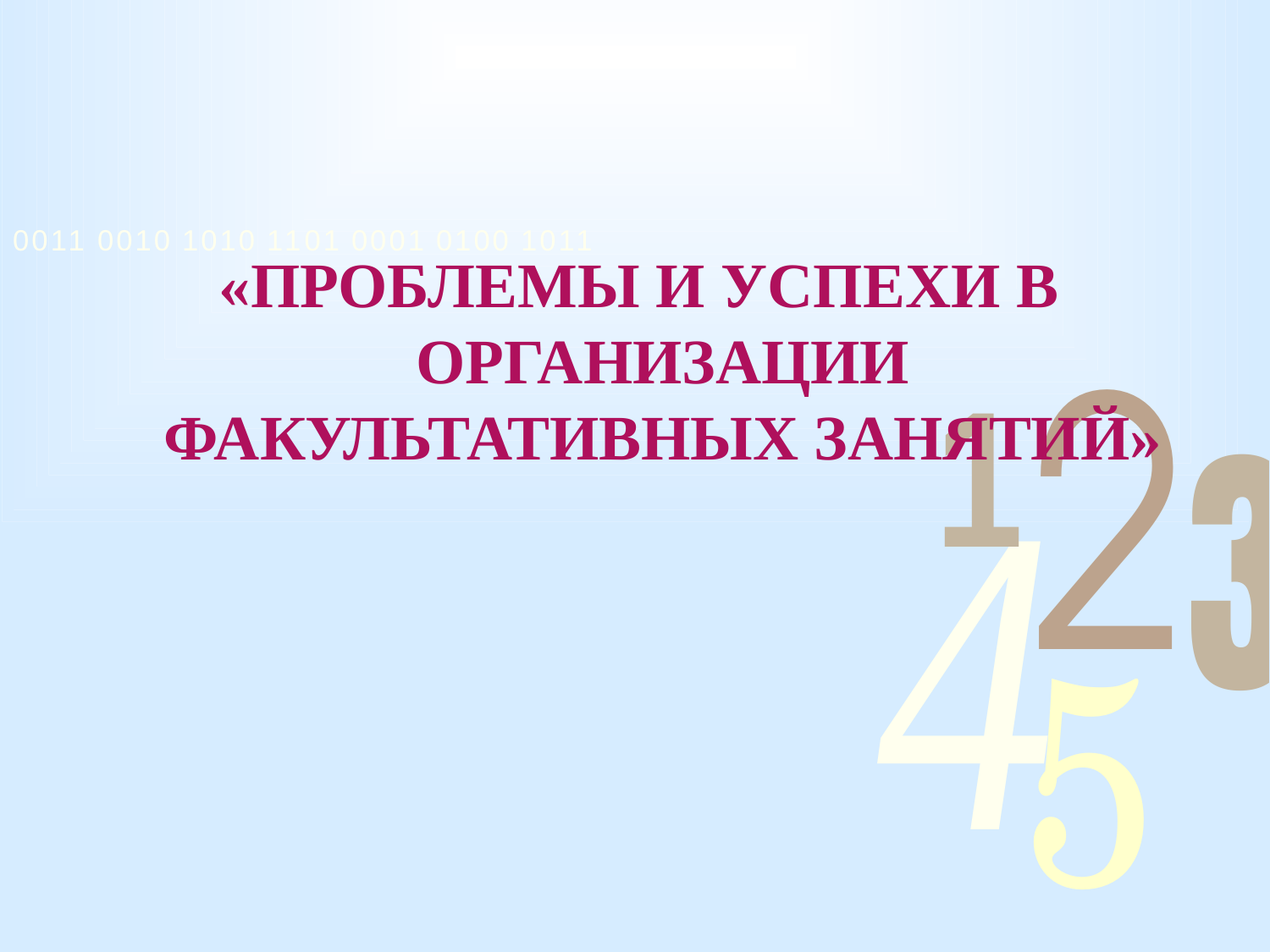

#
«Проблемы и успехи в организации факультативных занятий»